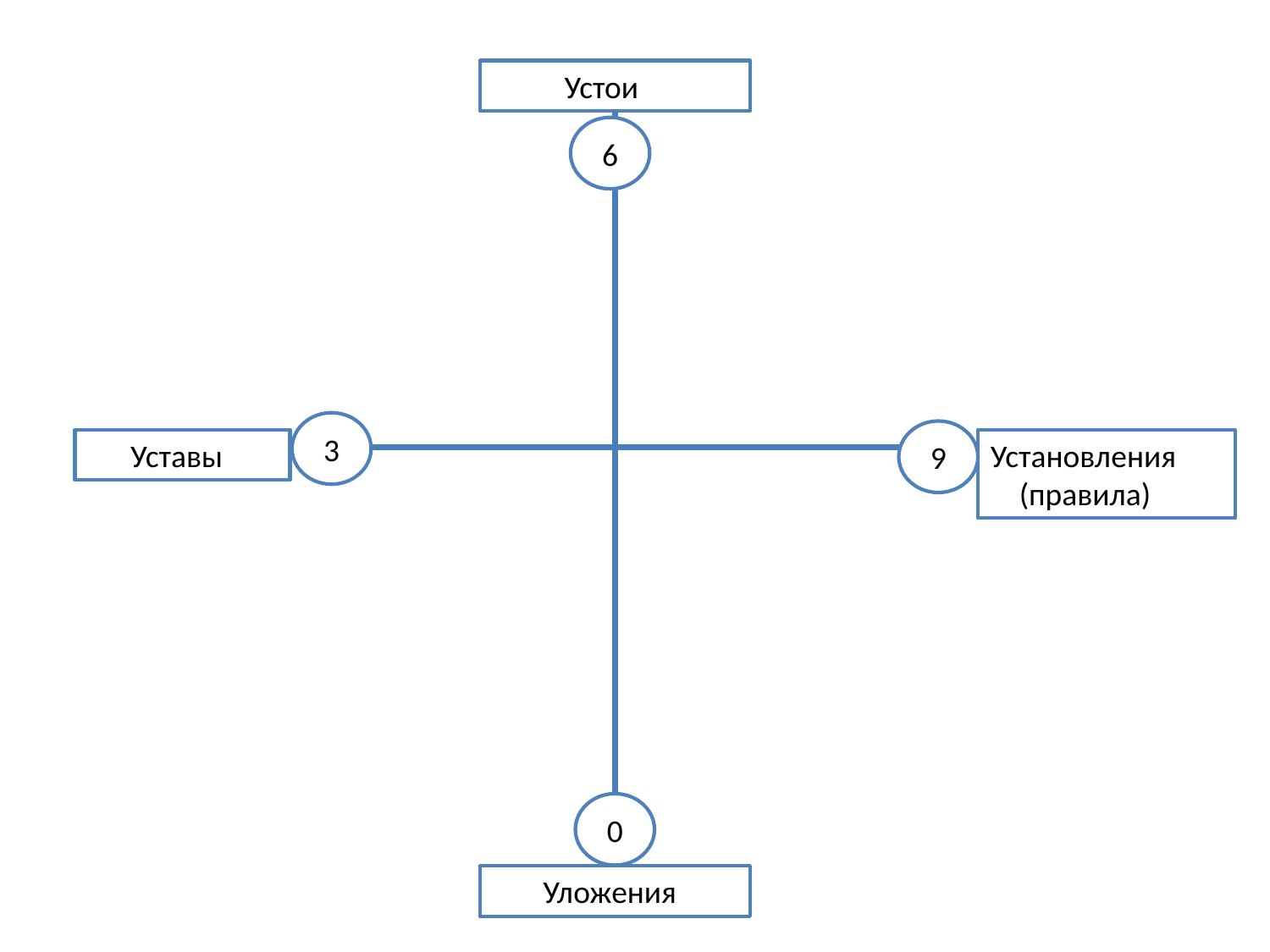

Устои
6
3
9
      Уставы
Установления
    (правила)
0
       Уложения